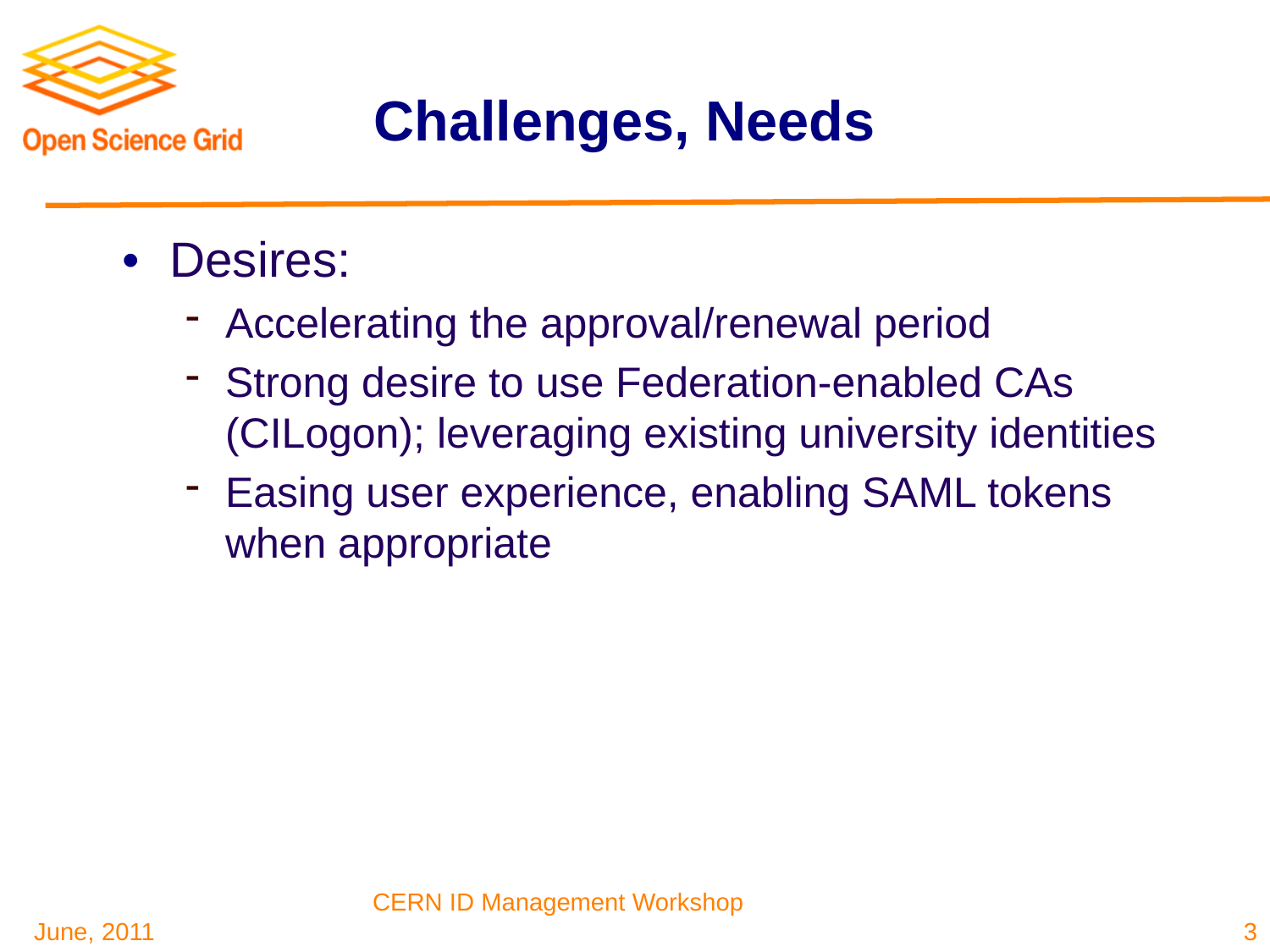

# Challenges, Needs
Desires:
Accelerating the approval/renewal period
Strong desire to use Federation-enabled CAs (CILogon); leveraging existing university identities
Easing user experience, enabling SAML tokens when appropriate
3